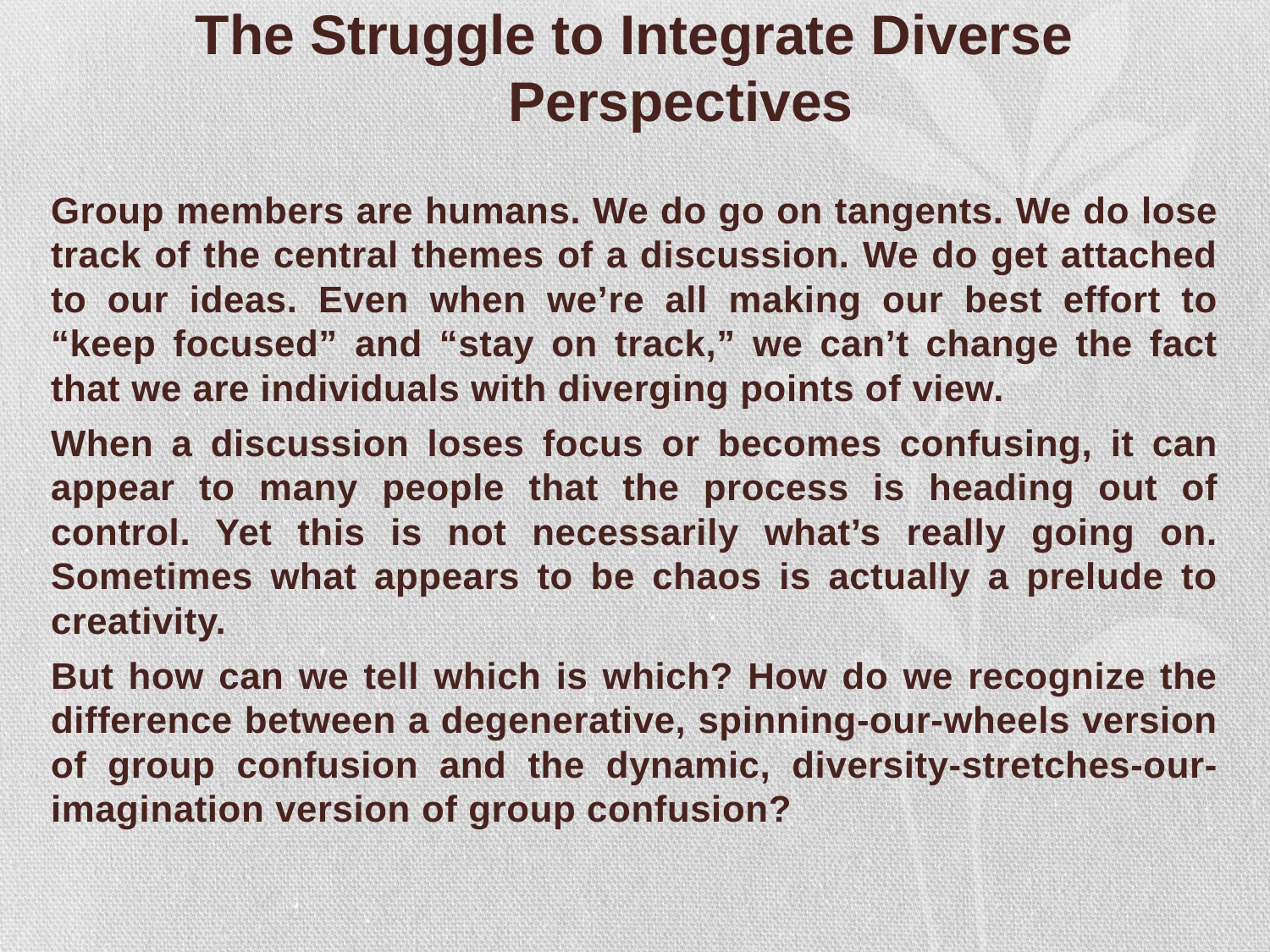

# The Struggle to Integrate Diverse Perspectives
Group members are humans. We do go on tangents. We do lose track of the central themes of a discussion. We do get attached to our ideas. Even when we’re all making our best effort to “keep focused” and “stay on track,” we can’t change the fact that we are individuals with diverging points of view.
When a discussion loses focus or becomes confusing, it can appear to many people that the process is heading out of control. Yet this is not necessarily what’s really going on. Sometimes what appears to be chaos is actually a prelude to creativity.
But how can we tell which is which? How do we recognize the difference between a degenerative, spinning-our-wheels version of group confusion and the dynamic, diversity-stretches-our-imagination version of group confusion?